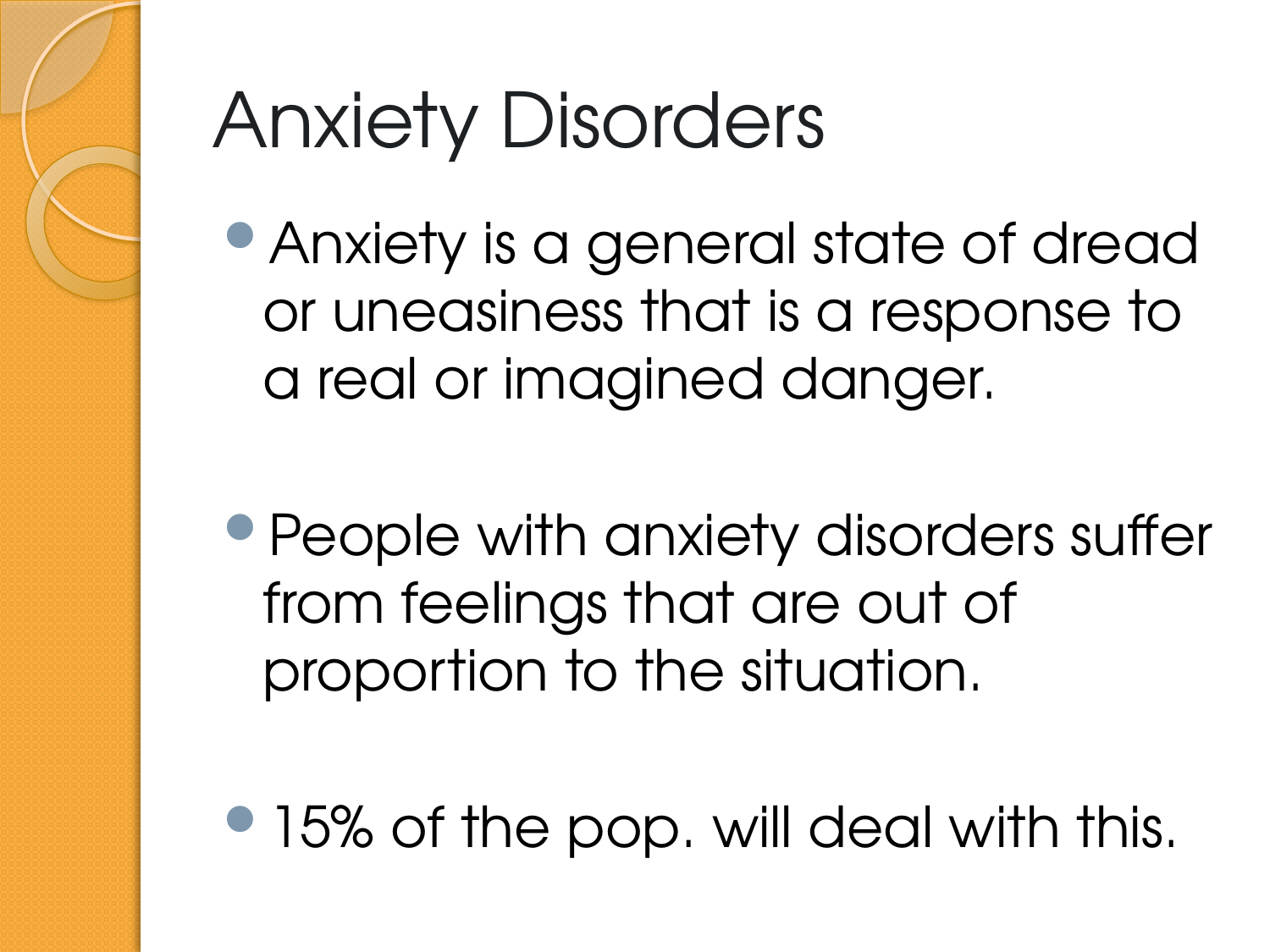

# Anxiety Disorders
Anxiety is a general state of dread or uneasiness that is a response to a real or imagined danger.

People with anxiety disorders suffer from feelings that are out of proportion to the situation.

15% of the pop. will deal with this.